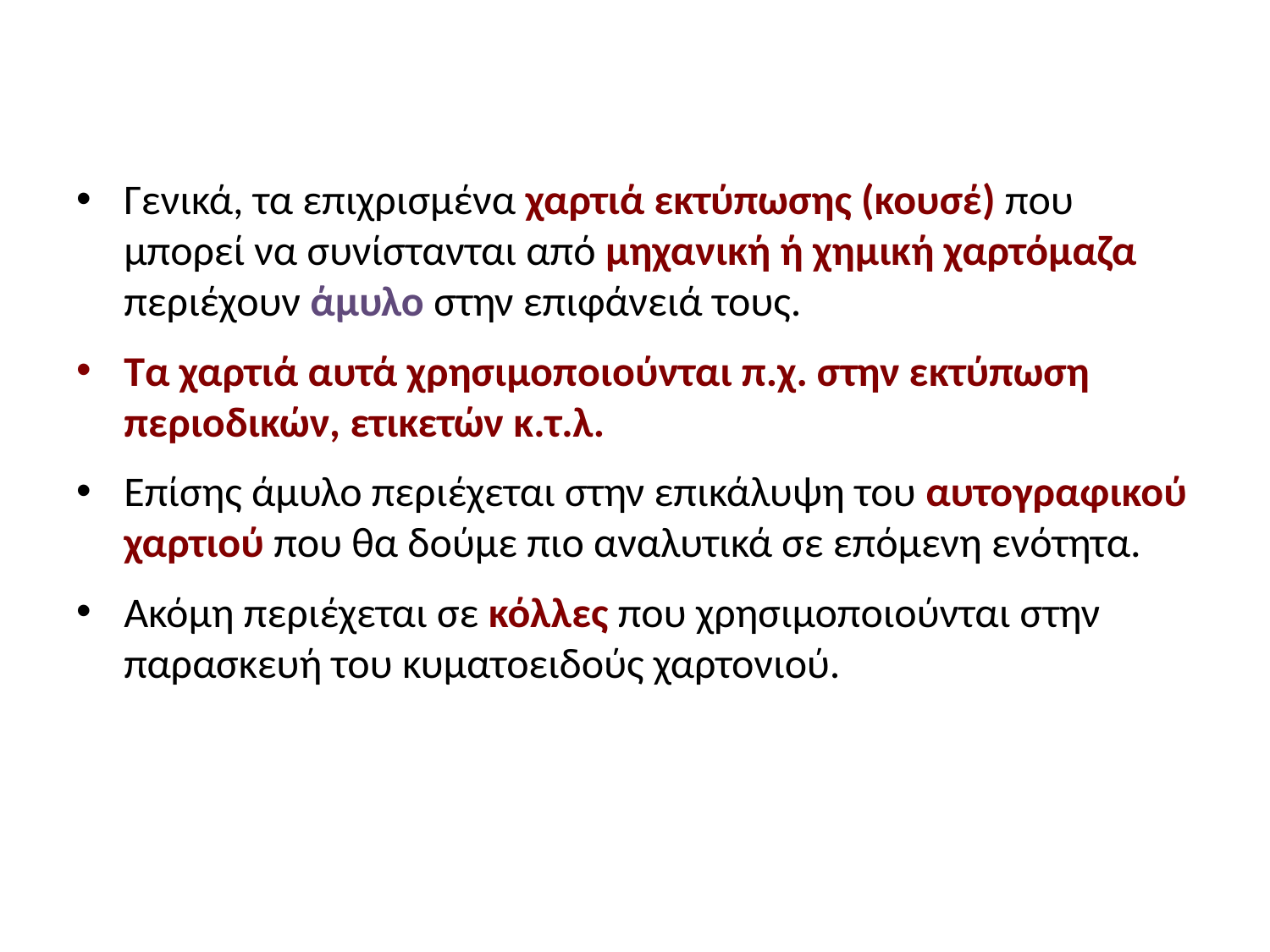

#
Γενικά, τα επιχρισμένα χαρτιά εκτύπωσης (κουσέ) που μπορεί να συνίστανται από μηχανική ή χημική χαρτόμαζα περιέχουν άμυλο στην επιφάνειά τους.
Τα χαρτιά αυτά χρησιμοποιούνται π.χ. στην εκτύπωση περιοδικών, ετικετών κ.τ.λ.
Επίσης άμυλο περιέχεται στην επικάλυψη του αυτογραφικού χαρτιού που θα δούμε πιο αναλυτικά σε επόμενη ενότητα.
Ακόμη περιέχεται σε κόλλες που χρησιμοποιούνται στην παρασκευή του κυματοειδούς χαρτονιού.